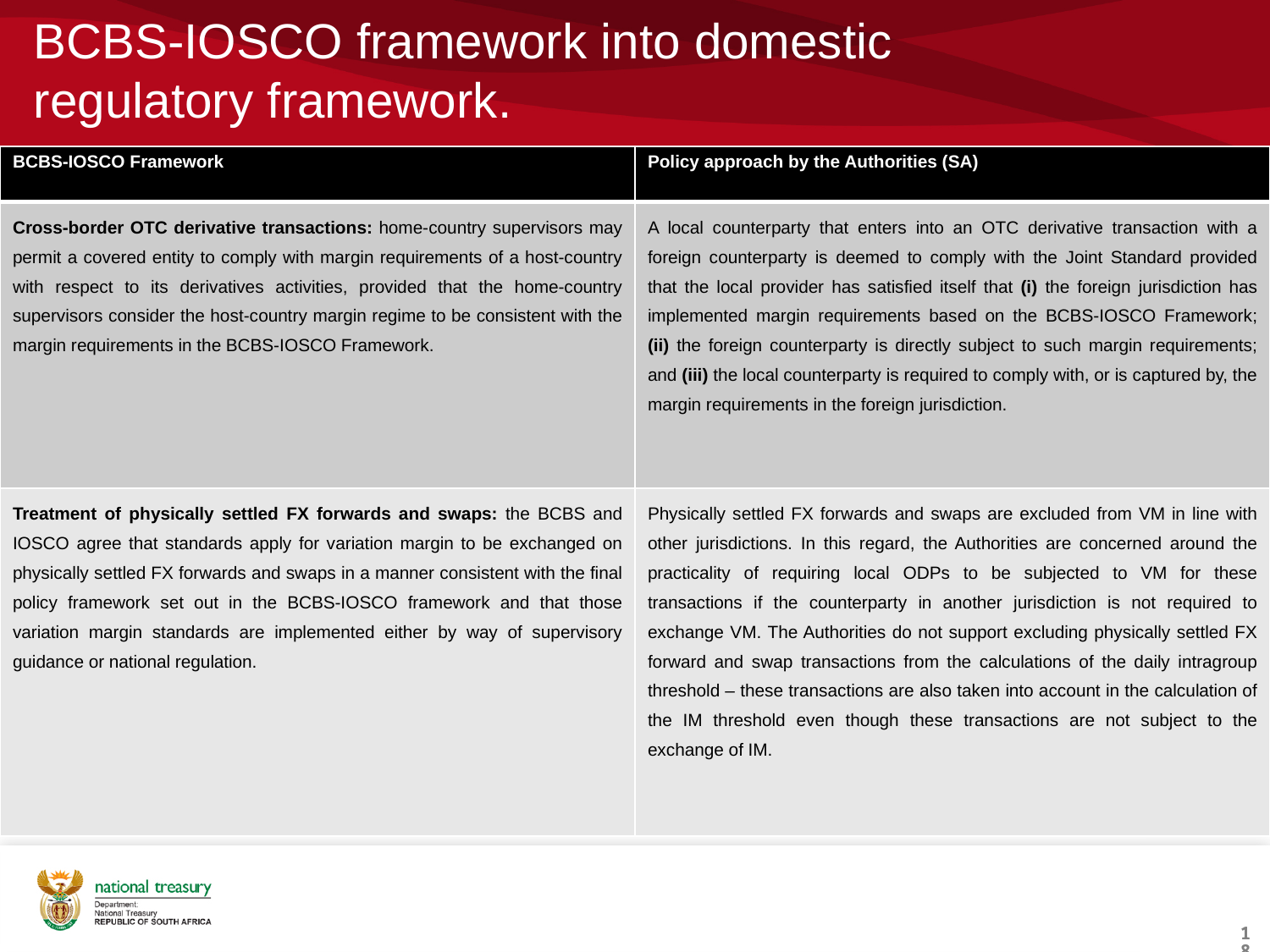

# BCBS-IOSCO framework into domestic regulatory framework.
| BCBS-IOSCO Framework | Policy approach by the Authorities (SA) |
| --- | --- |
| Cross-border OTC derivative transactions: home-country supervisors may permit a covered entity to comply with margin requirements of a host-country with respect to its derivatives activities, provided that the home-country supervisors consider the host-country margin regime to be consistent with the margin requirements in the BCBS-IOSCO Framework. | A local counterparty that enters into an OTC derivative transaction with a foreign counterparty is deemed to comply with the Joint Standard provided that the local provider has satisfied itself that (i) the foreign jurisdiction has implemented margin requirements based on the BCBS-IOSCO Framework; (ii) the foreign counterparty is directly subject to such margin requirements; and (iii) the local counterparty is required to comply with, or is captured by, the margin requirements in the foreign jurisdiction. |
| Treatment of physically settled FX forwards and swaps: the BCBS and IOSCO agree that standards apply for variation margin to be exchanged on physically settled FX forwards and swaps in a manner consistent with the final policy framework set out in the BCBS-IOSCO framework and that those variation margin standards are implemented either by way of supervisory guidance or national regulation. | Physically settled FX forwards and swaps are excluded from VM in line with other jurisdictions. In this regard, the Authorities are concerned around the practicality of requiring local ODPs to be subjected to VM for these transactions if the counterparty in another jurisdiction is not required to exchange VM. The Authorities do not support excluding physically settled FX forward and swap transactions from the calculations of the daily intragroup threshold – these transactions are also taken into account in the calculation of the IM threshold even though these transactions are not subject to the exchange of IM. |
18